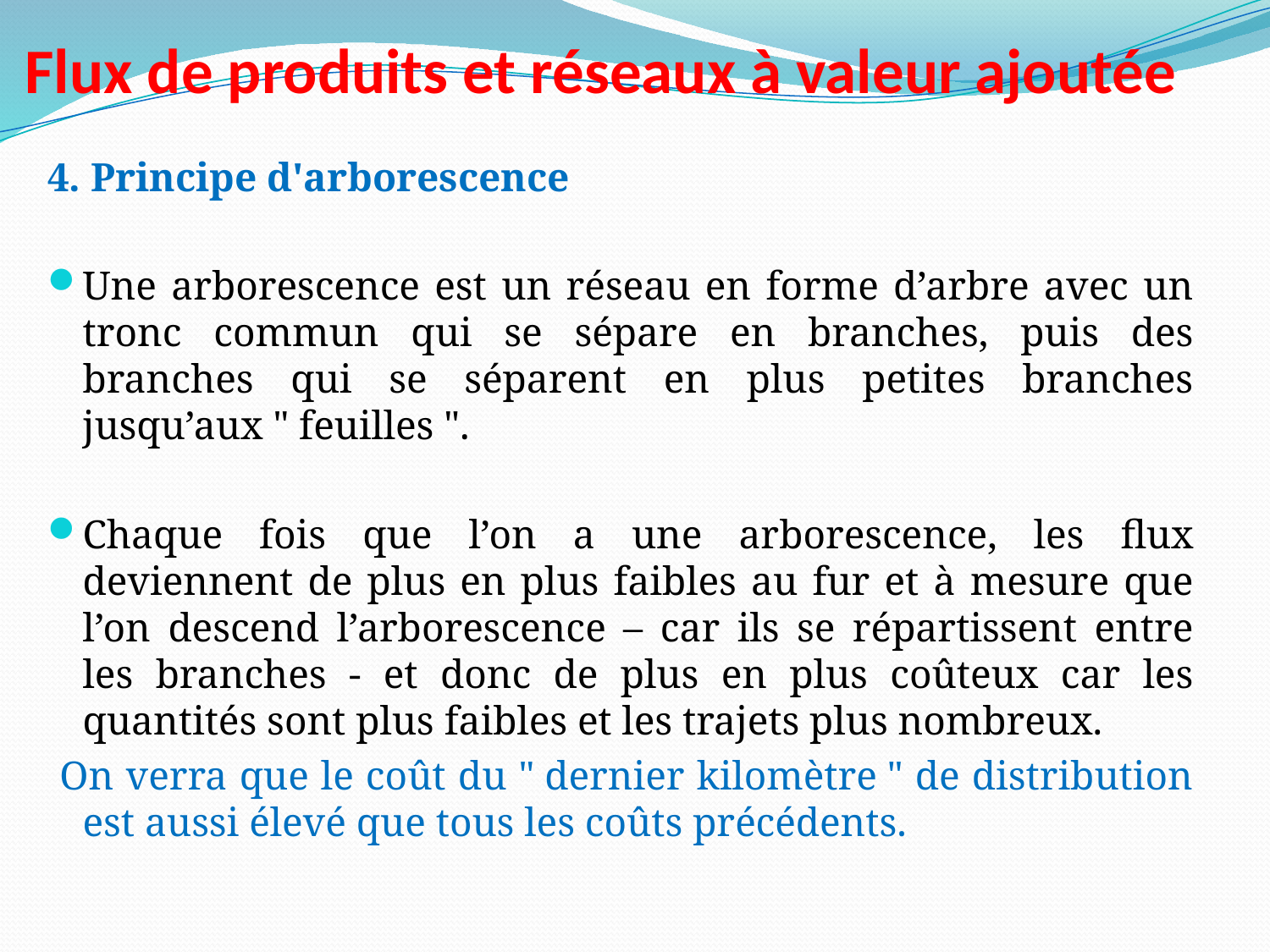

# Flux de produits et réseaux à valeur ajoutée
4. Principe d'arborescence

Une arborescence est un réseau en forme d’arbre avec un tronc commun qui se sépare en branches, puis des branches qui se séparent en plus petites branches jusqu’aux " feuilles ".

Chaque fois que l’on a une arborescence, les flux deviennent de plus en plus faibles au fur et à mesure que l’on descend l’arborescence – car ils se répartissent entre les branches - et donc de plus en plus coûteux car les quantités sont plus faibles et les trajets plus nombreux.
 On verra que le coût du " dernier kilomètre " de distribution est aussi élevé que tous les coûts précédents.